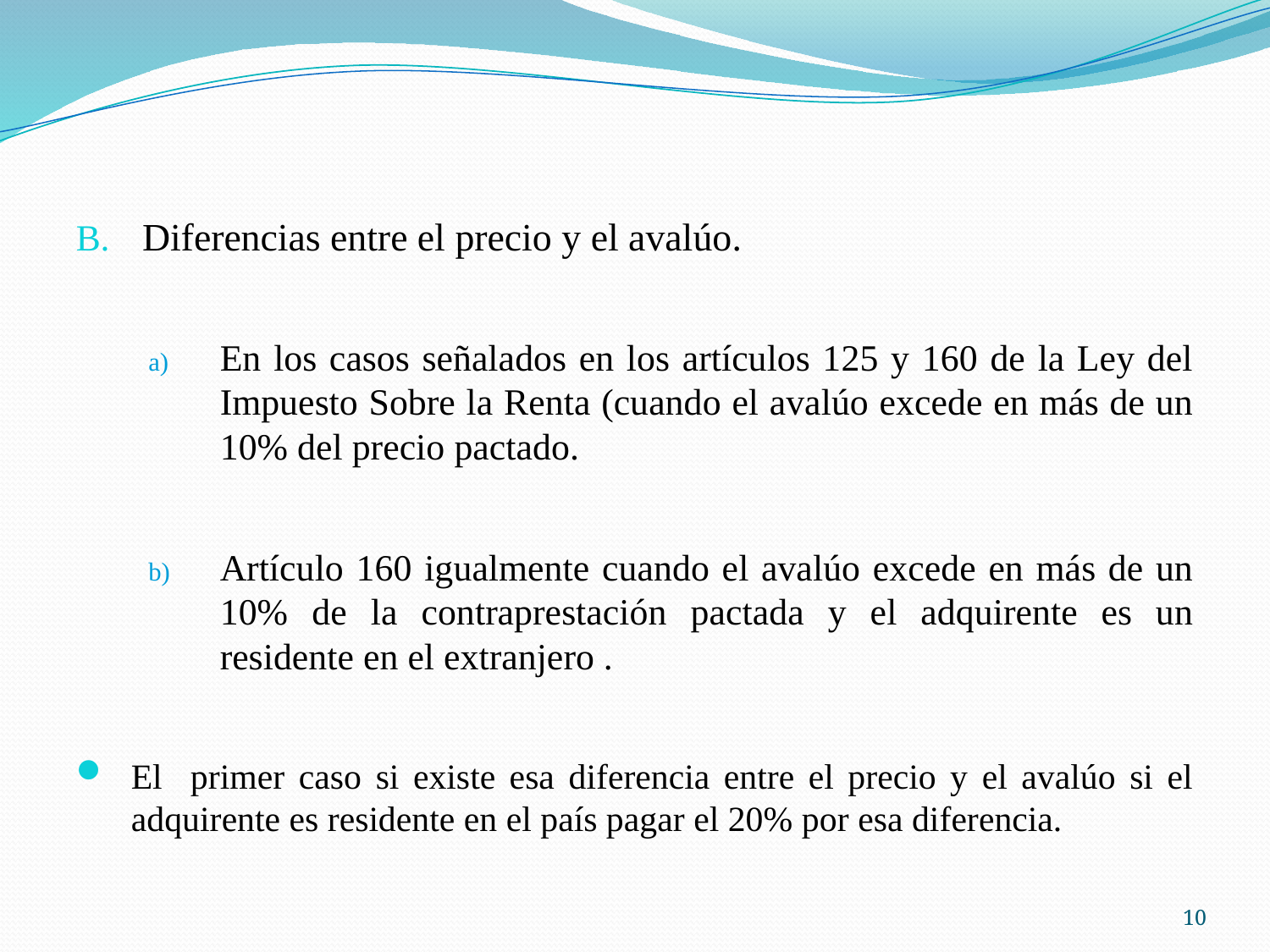

Diferencias entre el precio y el avalúo.

En los casos señalados en los artículos 125 y 160 de la Ley del Impuesto Sobre la Renta (cuando el avalúo excede en más de un 10% del precio pactado.

Artículo 160 igualmente cuando el avalúo excede en más de un 10% de la contraprestación pactada y el adquirente es un residente en el extranjero .

El  primer caso si existe esa diferencia entre el precio y el avalúo si el adquirente es residente en el país pagar el 20% por esa diferencia.

10